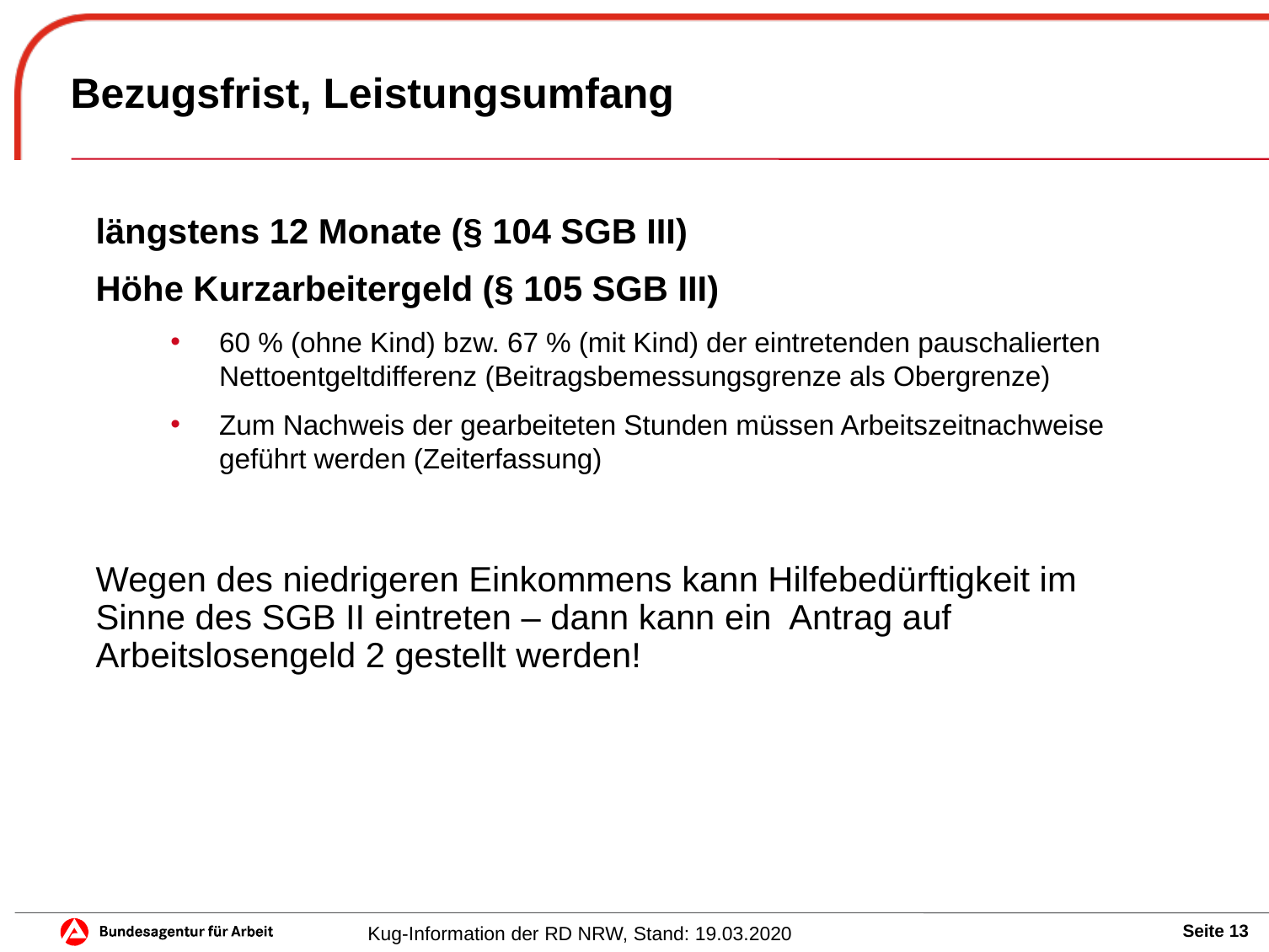

# Bezugsfrist, Leistungsumfang
längstens 12 Monate (§ 104 SGB III)
Höhe Kurzarbeitergeld (§ 105 SGB III)
60 % (ohne Kind) bzw. 67 % (mit Kind) der eintretenden pauschalierten Nettoentgeltdifferenz (Beitragsbemessungsgrenze als Obergrenze)
Zum Nachweis der gearbeiteten Stunden müssen Arbeitszeitnachweise geführt werden (Zeiterfassung)

Wegen des niedrigeren Einkommens kann Hilfebedürftigkeit im Sinne des SGB II eintreten – dann kann ein  Antrag auf Arbeitslosengeld 2 gestellt werden!
Kug-Information der RD NRW, Stand: 19.03.2020